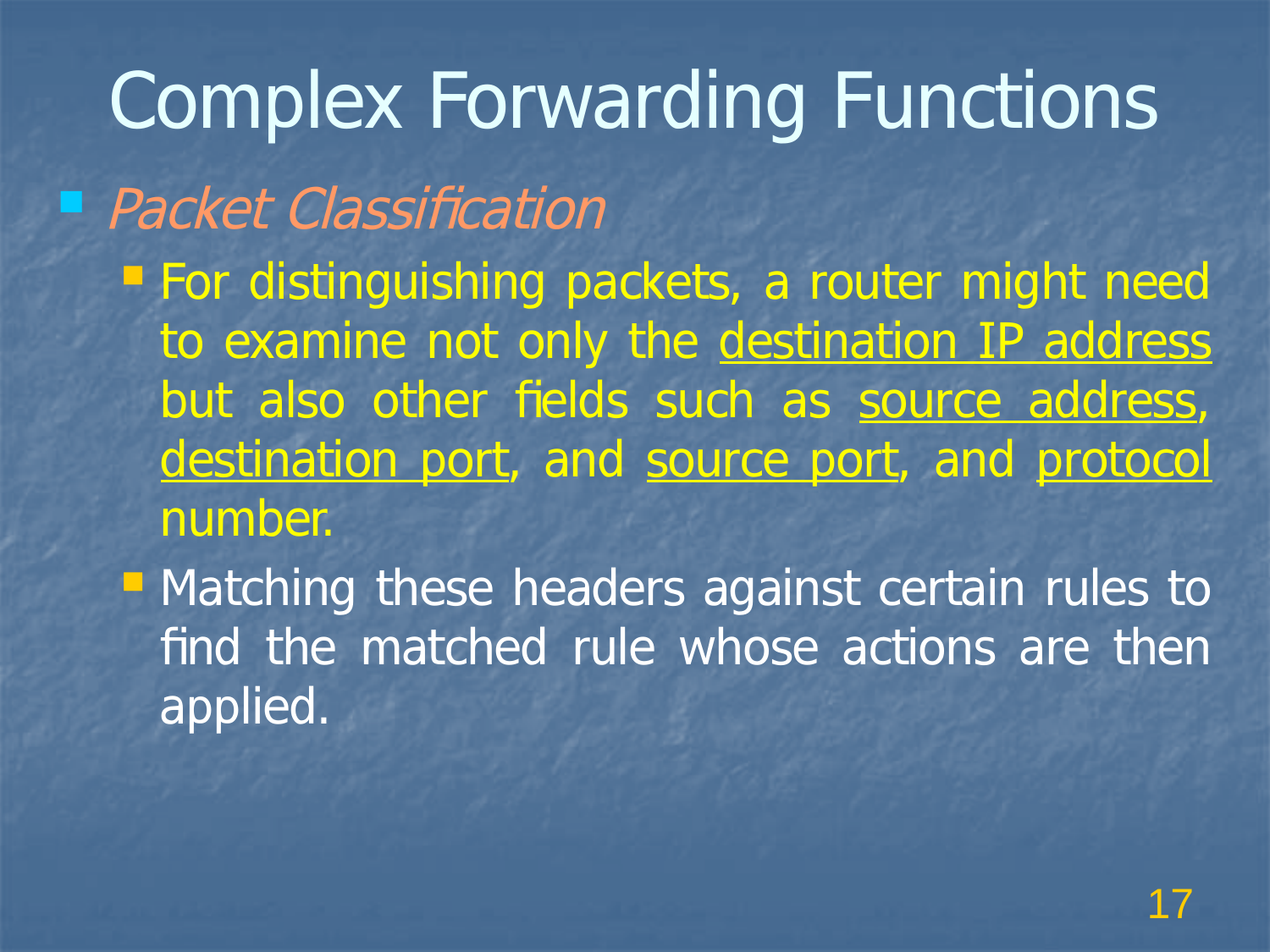

# Complex Forwarding Functions
Packet Classification
For distinguishing packets, a router might need to examine not only the destination IP address but also other fields such as source address, destination port, and source port, and protocol number.
Matching these headers against certain rules to find the matched rule whose actions are then applied.
17